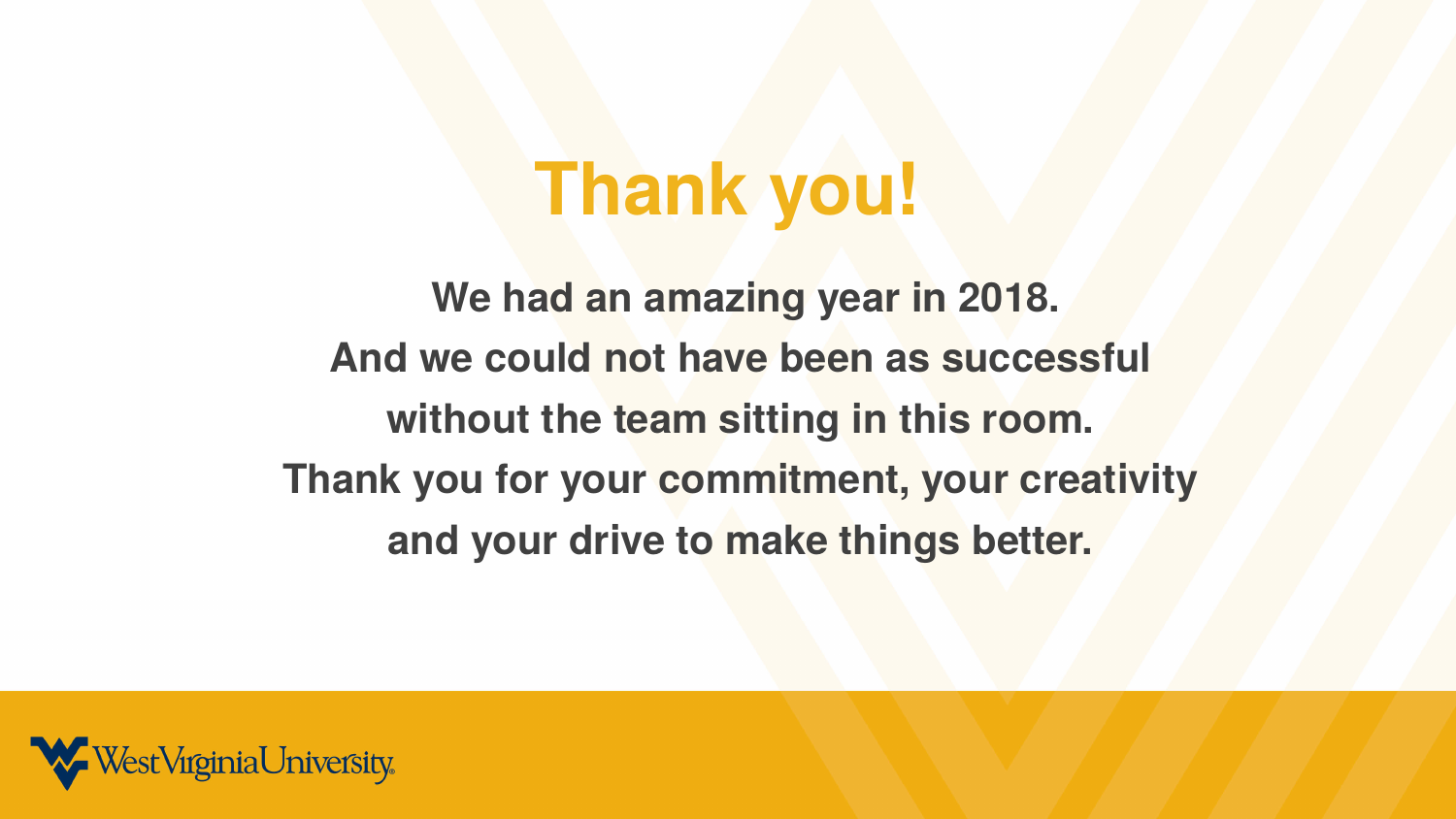

Thank you!
We had an amazing year in 2018.
And we could not have been as successful
without the team sitting in this room.
Thank you for your commitment, your creativity
and your drive to make things better.